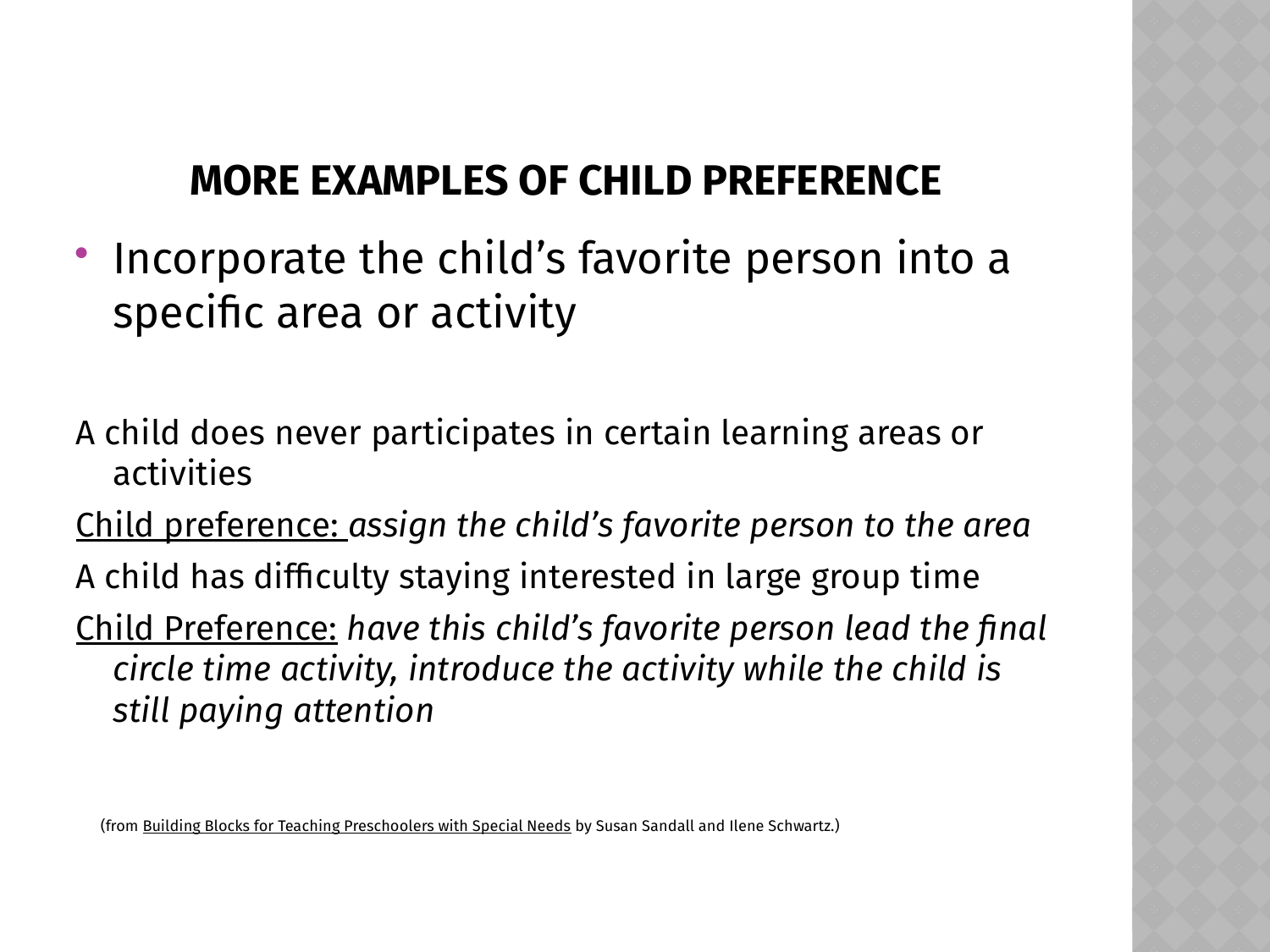

# More examples of child Preference
Incorporate the child’s favorite person into a specific area or activity

A child does never participates in certain learning areas or activities
Child preference: assign the child’s favorite person to the area
A child has difficulty staying interested in large group time
Child Preference: have this child’s favorite person lead the final circle time activity, introduce the activity while the child is still paying attention
 (from Building Blocks for Teaching Preschoolers with Special Needs by Susan Sandall and Ilene Schwartz.)